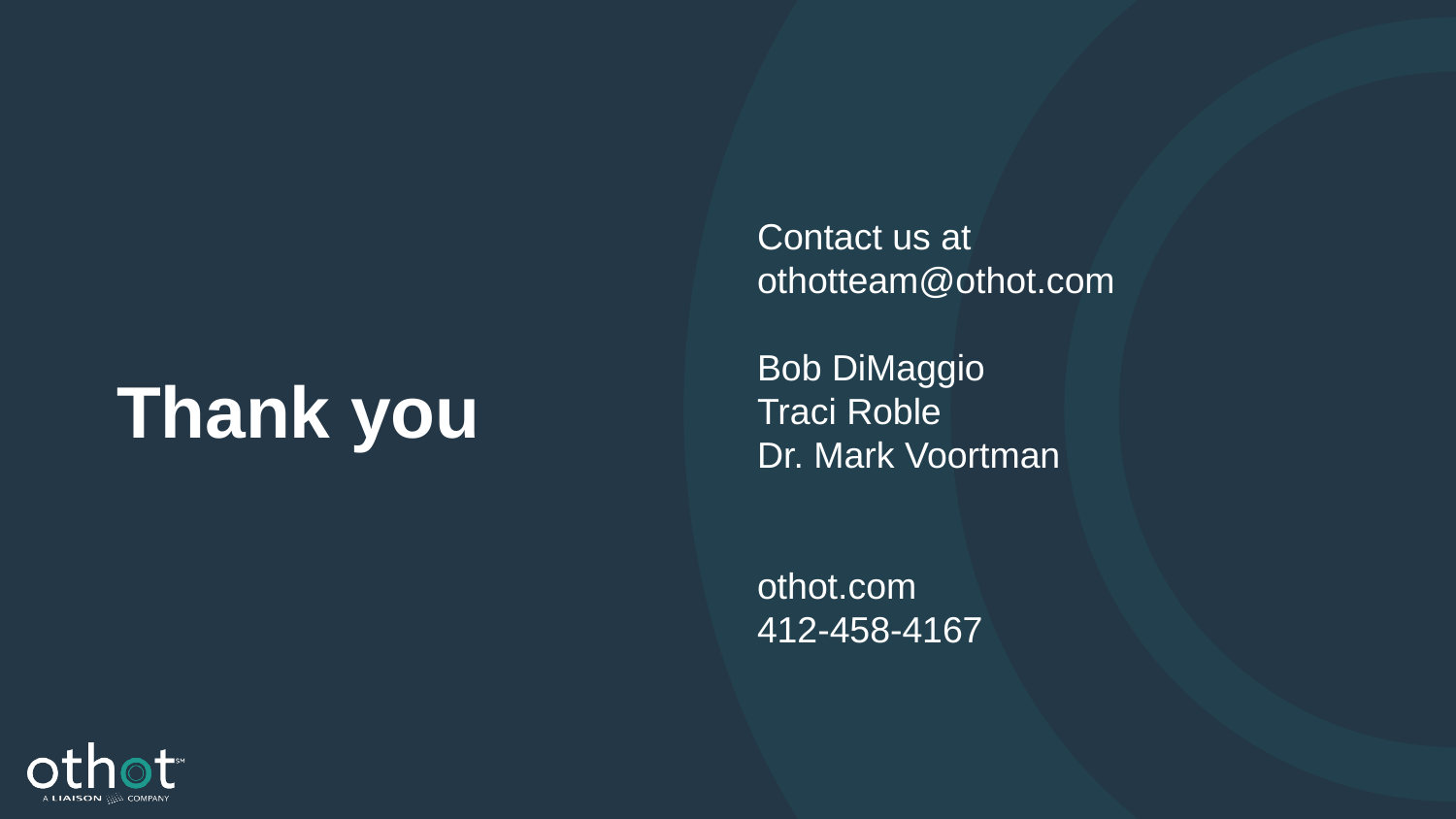

Contact us at
othotteam@othot.com
Bob DiMaggio
Traci Roble
Dr. Mark Voortman

othot.com
412-458-4167

# Thank you